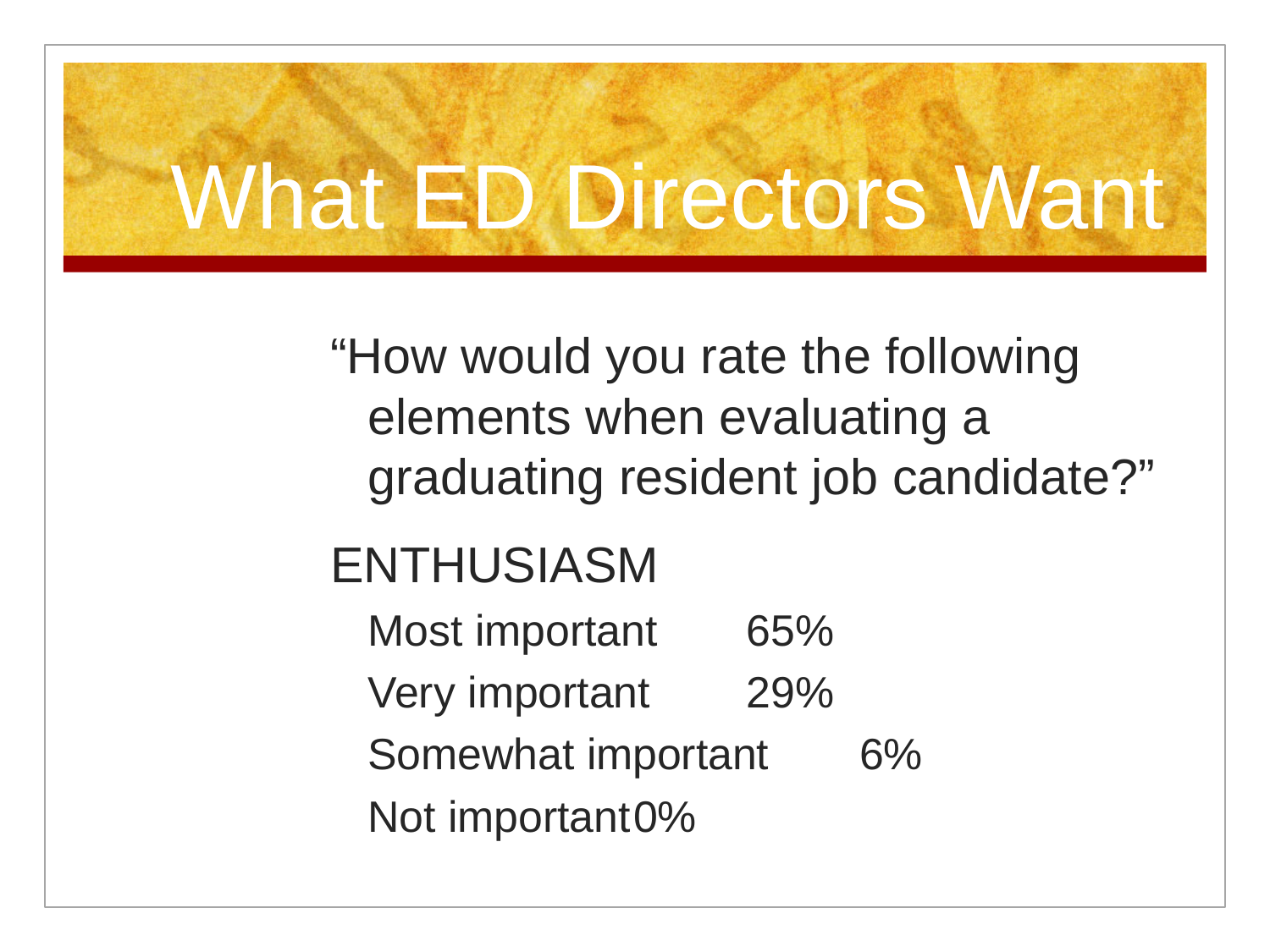

# What ED Directors Want
“How would you rate the following elements when evaluating a graduating resident job candidate?”
ENTHUSIASM
Most important			65%
Very important			29%
Somewhat important		6%
Not important			0%